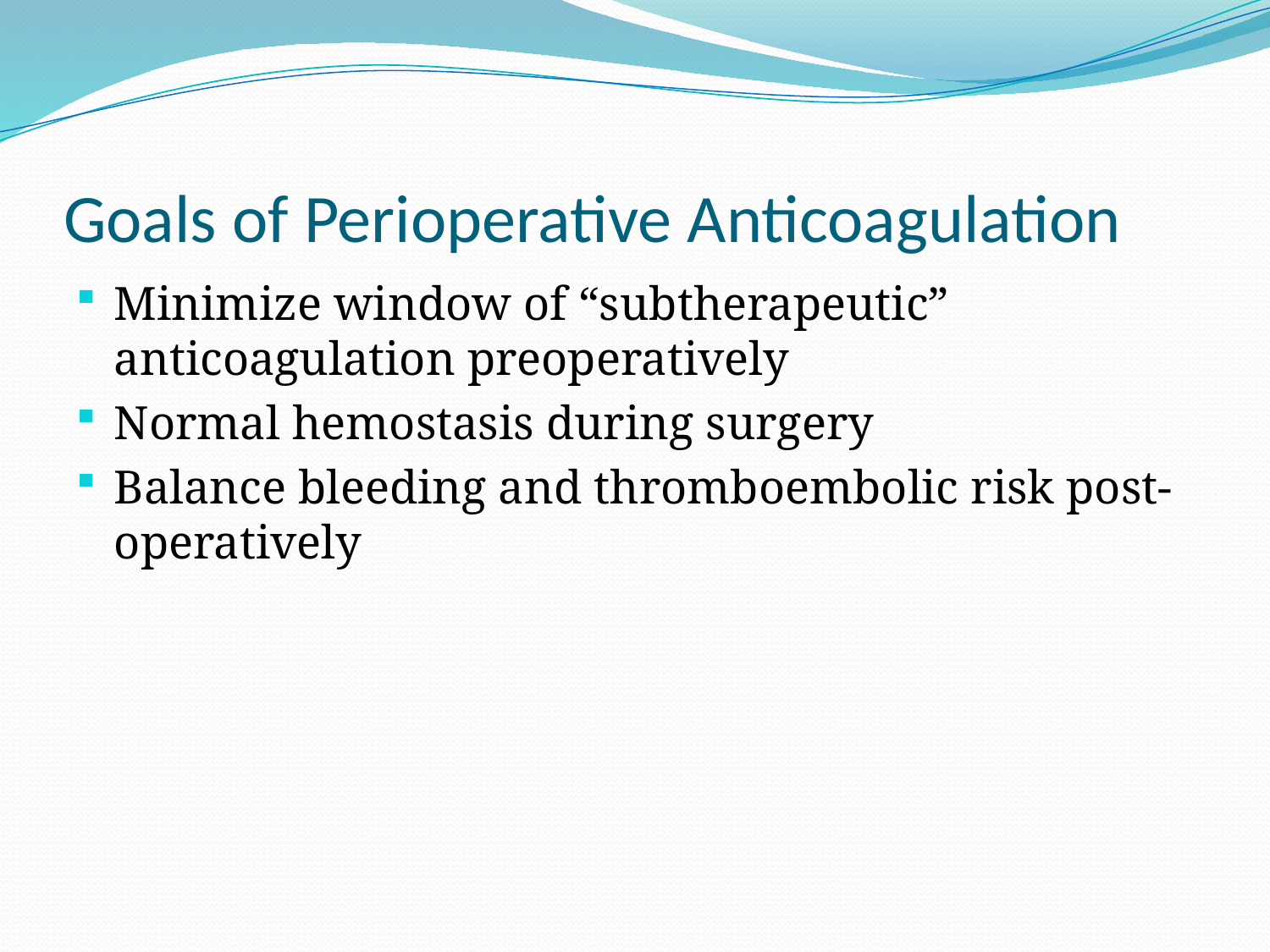

# Goals of Perioperative Anticoagulation
Minimize window of “subtherapeutic” anticoagulation preoperatively
Normal hemostasis during surgery
Balance bleeding and thromboembolic risk post-operatively